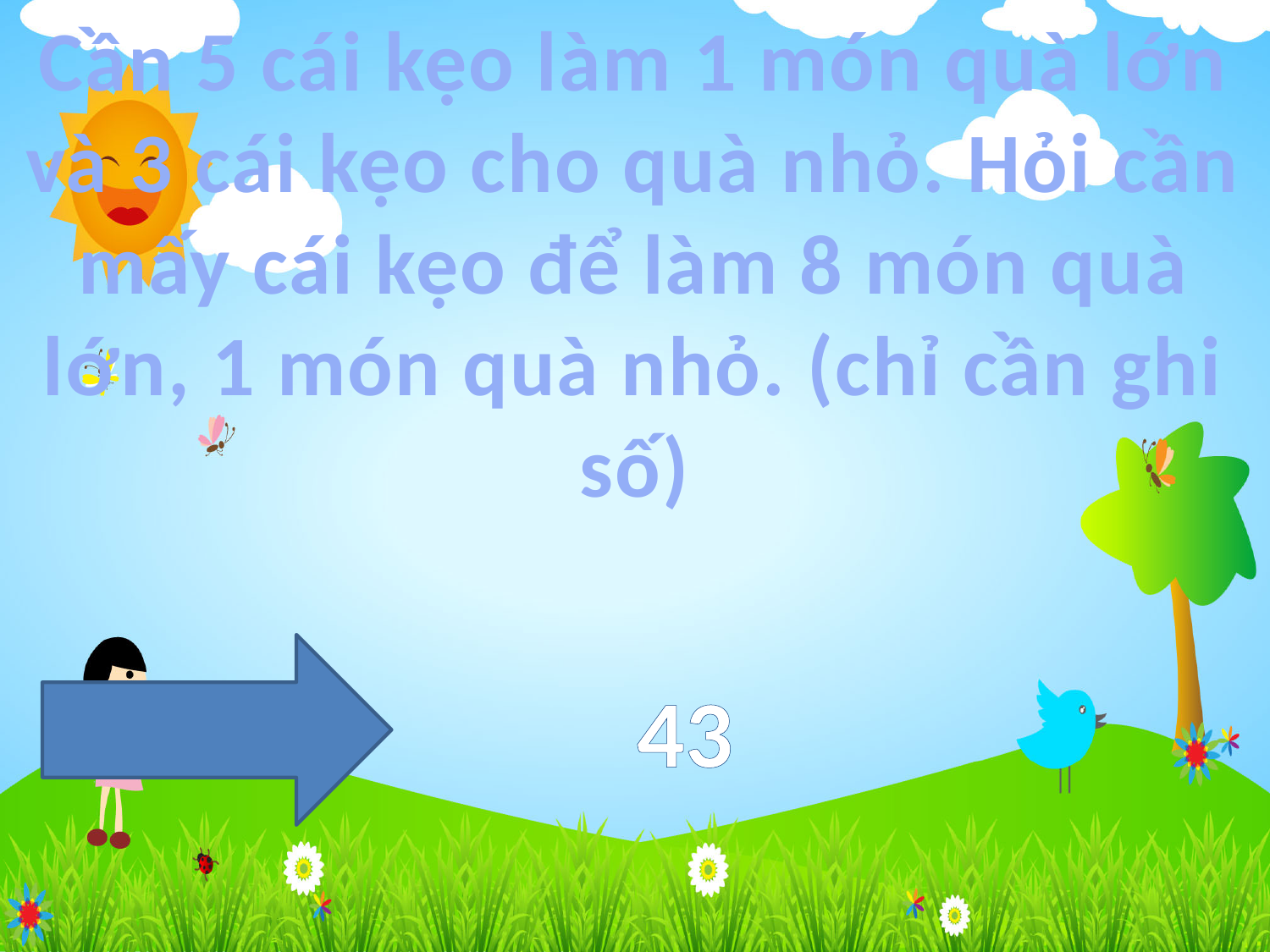

Cần 5 cái kẹo làm 1 món quà lớn và 3 cái kẹo cho quà nhỏ. Hỏi cần mấy cái kẹo để làm 8 món quà lớn, 1 món quà nhỏ. (chỉ cần ghi số)

43